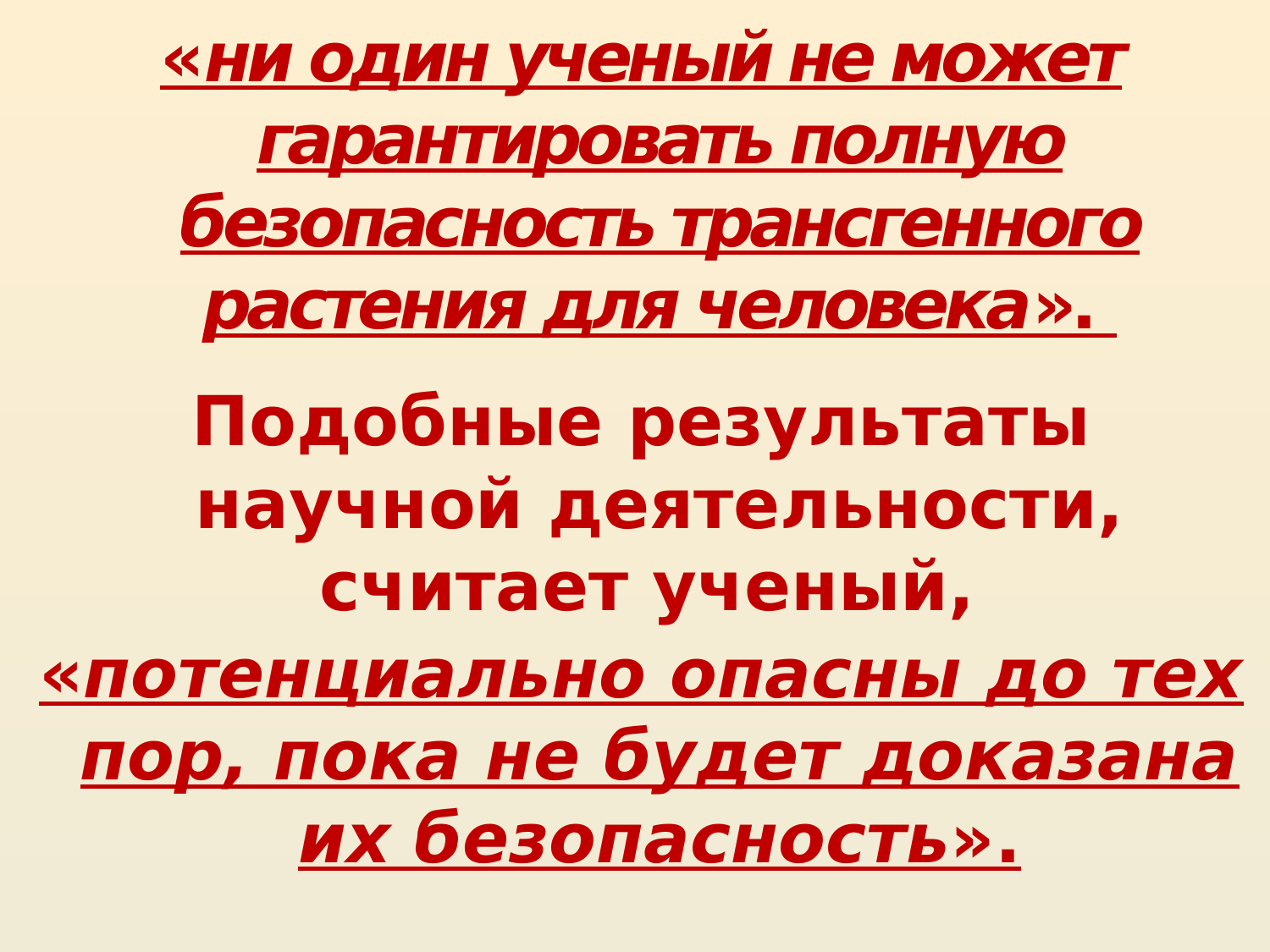

«ни один ученый не может гарантировать полную безопасность трансгенного растения для человека».

Подобные результаты научной деятельности, считает ученый,
«потенциально опасны до тех пор, пока не будет доказана их безопасность».
#